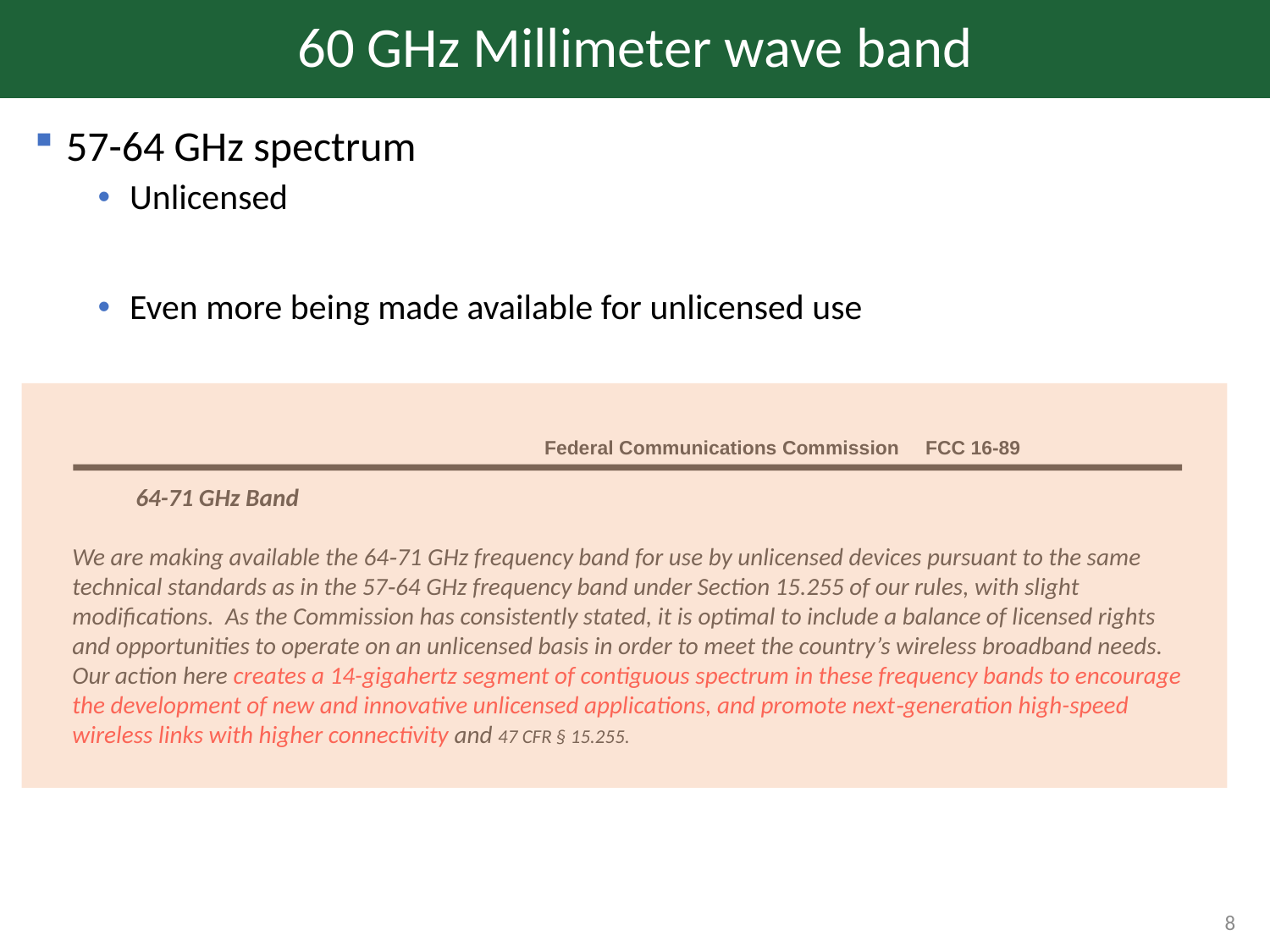

# 60 GHz Millimeter wave band
57-64 GHz spectrum
Unlicensed

Even more being made available for unlicensed use

	Federal Communications Commission	FCC 16-89

64-71 GHz Band

We are making available the 64‑71 GHz frequency band for use by unlicensed devices pursuant to the same technical standards as in the 57‑64 GHz frequency band under Section 15.255 of our rules, with slight modifications.  As the Commission has consistently stated, it is optimal to include a balance of licensed rights and opportunities to operate on an unlicensed basis in order to meet the country’s wireless broadband needs.  Our action here creates a 14-gigahertz segment of contiguous spectrum in these frequency bands to encourage the development of new and innovative unlicensed applications, and promote next‑generation high-speed wireless links with higher connectivity and 47 CFR § 15.255.

8